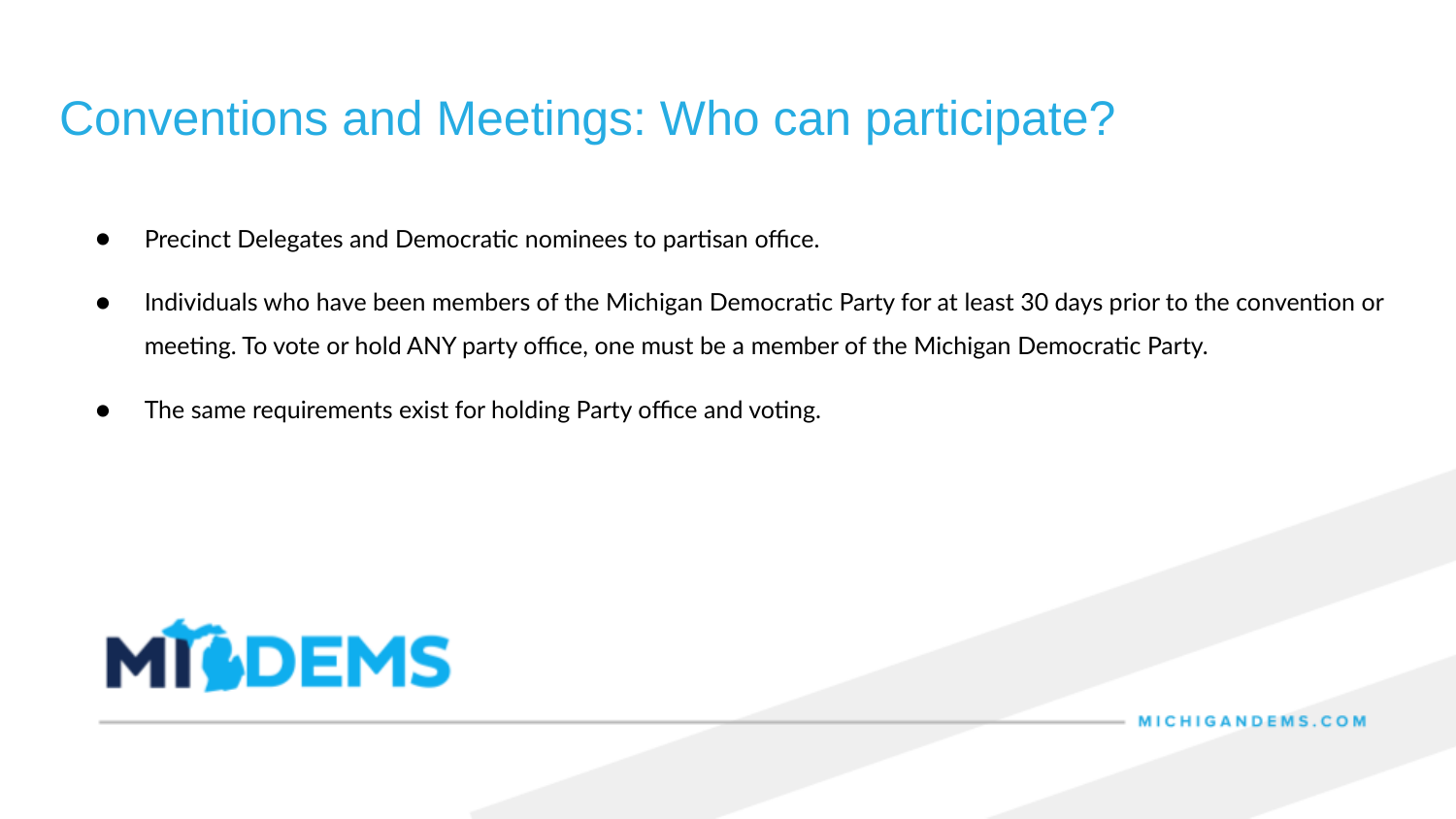

Conventions and Meetings: Who can participate?

Precinct Delegates and Democratic nominees to partisan office.
Individuals who have been members of the Michigan Democratic Party for at least 30 days prior to the convention or meeting. To vote or hold ANY party office, one must be a member of the Michigan Democratic Party.
The same requirements exist for holding Party office and voting.